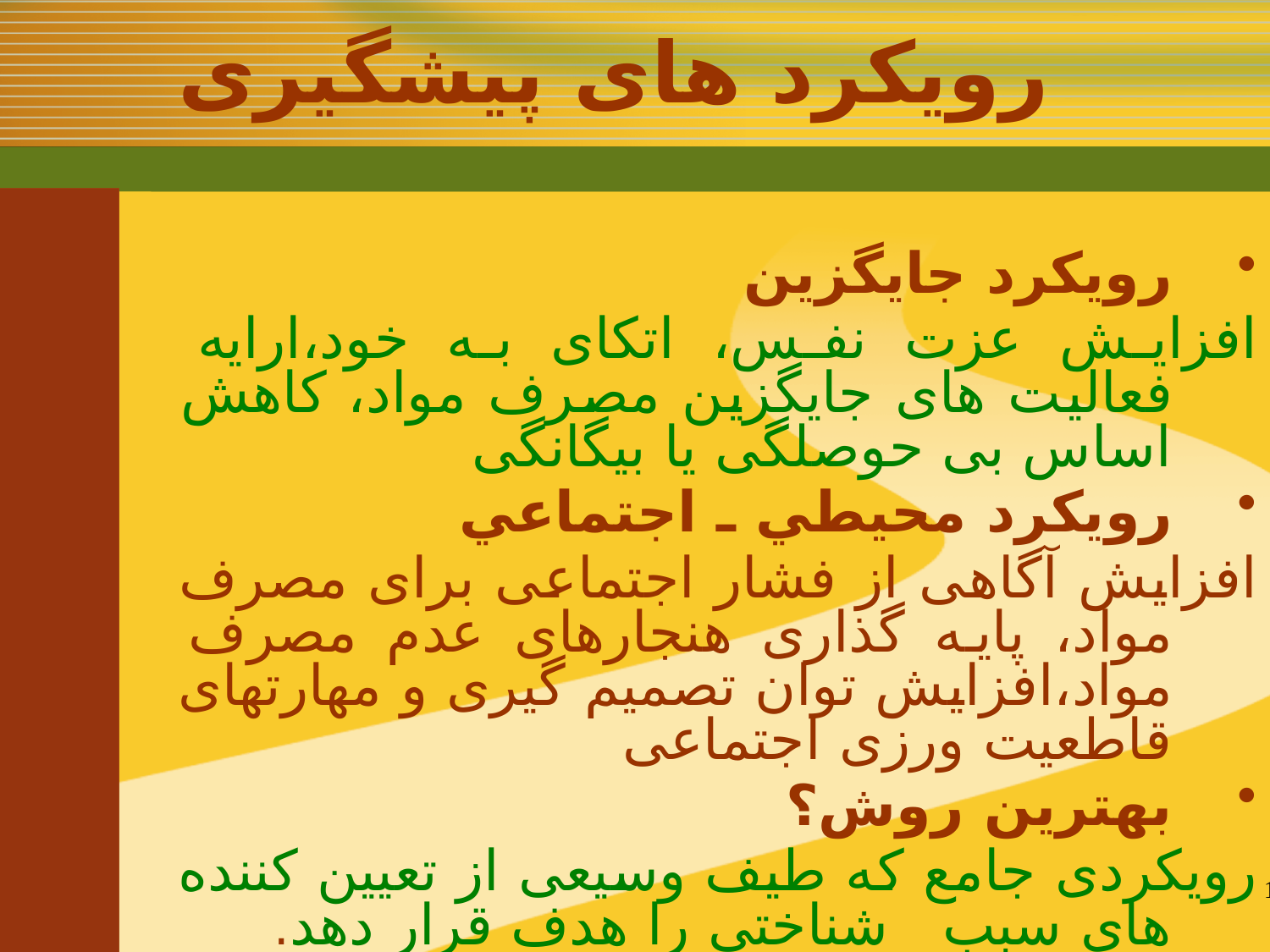

# رویکرد های پیشگیری
رویکرد جایگزین
	افزایش عزت نفس، اتکای به خود،ارایه فعالیت های جایگزین مصرف مواد، کاهش اساس بی حوصلگی یا بیگانگی
رویکرد محيطي ـ اجتماعي
	افزایش آگاهی از فشار اجتماعی برای مصرف مواد، پایه گذاری هنجارهای عدم مصرف مواد،افزایش توان تصمیم گیری و مهارتهای قاطعیت ورزی اجتماعی
	بهترین روش؟
	رویکردی جامع که طیف وسیعی از تعیین کننده های سبب   شناختی را هدف قرار دهد.

15